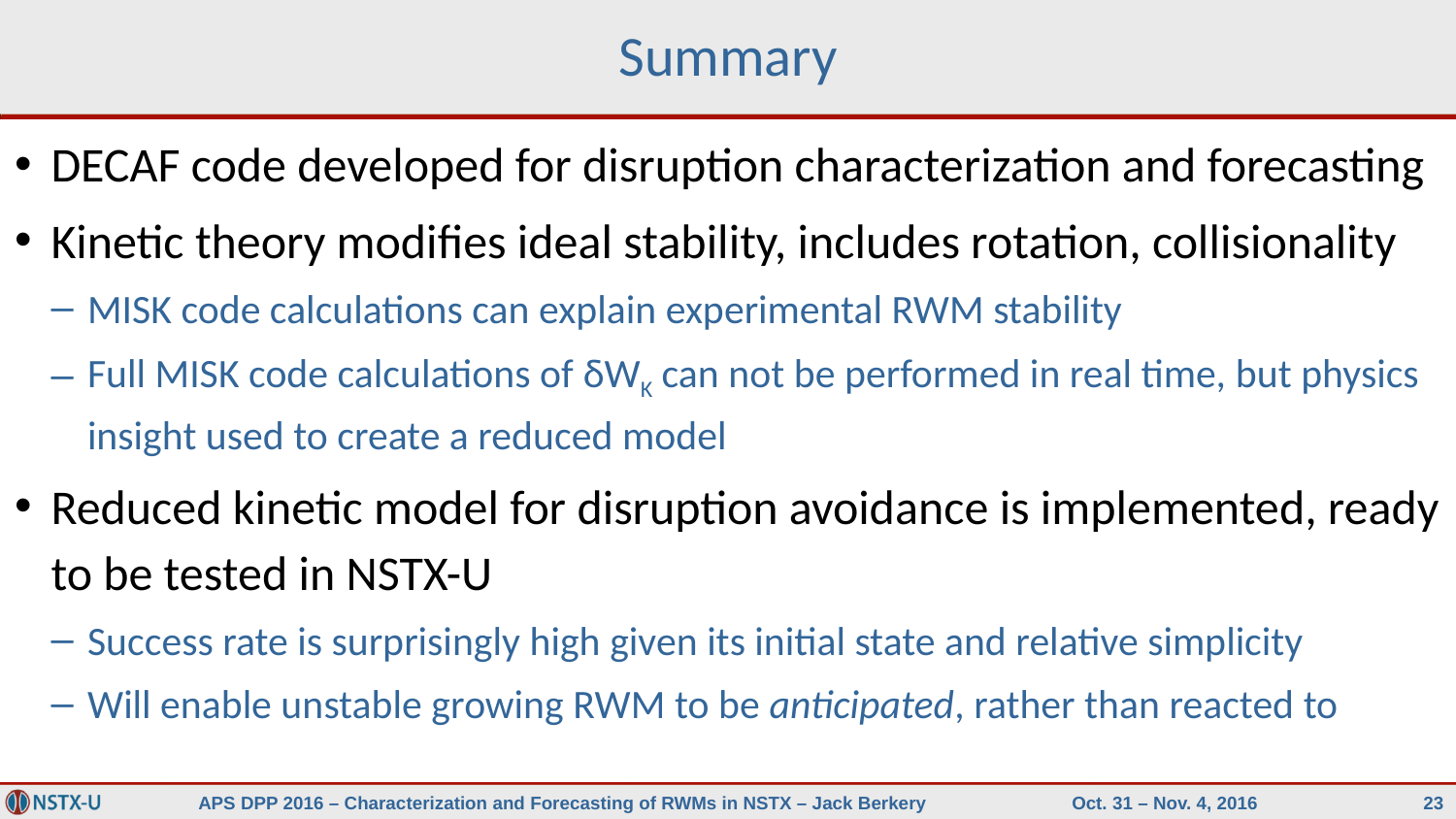

# Summary
DECAF code developed for disruption characterization and forecasting
Kinetic theory modifies ideal stability, includes rotation, collisionality
MISK code calculations can explain experimental RWM stability
Full MISK code calculations of δWK can not be performed in real time, but physics insight used to create a reduced model
Reduced kinetic model for disruption avoidance is implemented, ready to be tested in NSTX-U
Success rate is surprisingly high given its initial state and relative simplicity
Will enable unstable growing RWM to be anticipated, rather than reacted to